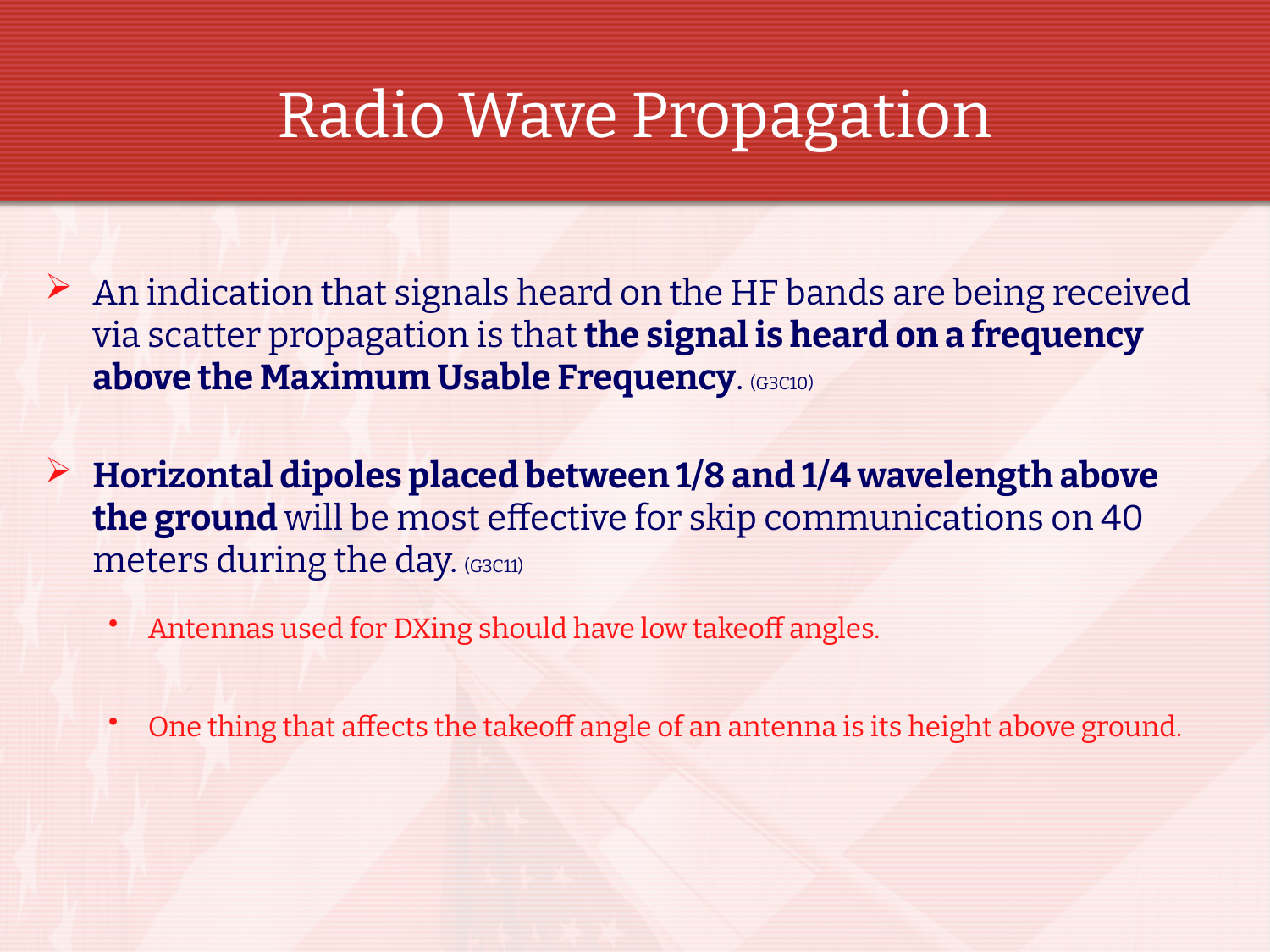

# Radio Wave Propagation
An indication that signals heard on the HF bands are being received via scatter propagation is that the signal is heard on a frequency above the Maximum Usable Frequency. (G3C10)

Horizontal dipoles placed between 1/8 and 1/4 wavelength above the ground will be most effective for skip communications on 40 meters during the day. (G3C11)

Antennas used for DXing should have low takeoff angles.

One thing that affects the takeoff angle of an antenna is its height above ground.